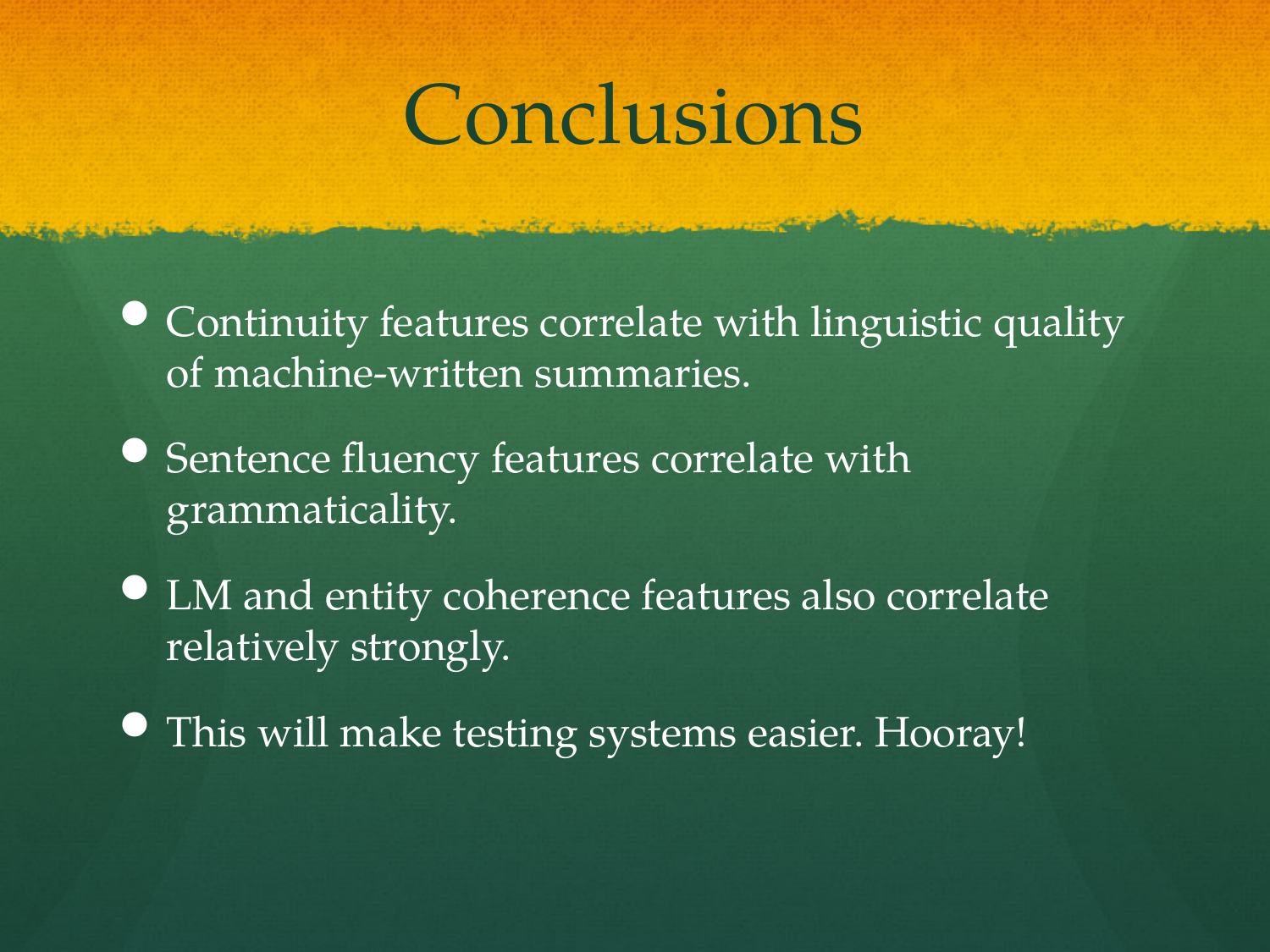

# Conclusions
Continuity features correlate with linguistic quality of machine-written summaries.
Sentence fluency features correlate with grammaticality.
LM and entity coherence features also correlate relatively strongly.
This will make testing systems easier. Hooray!